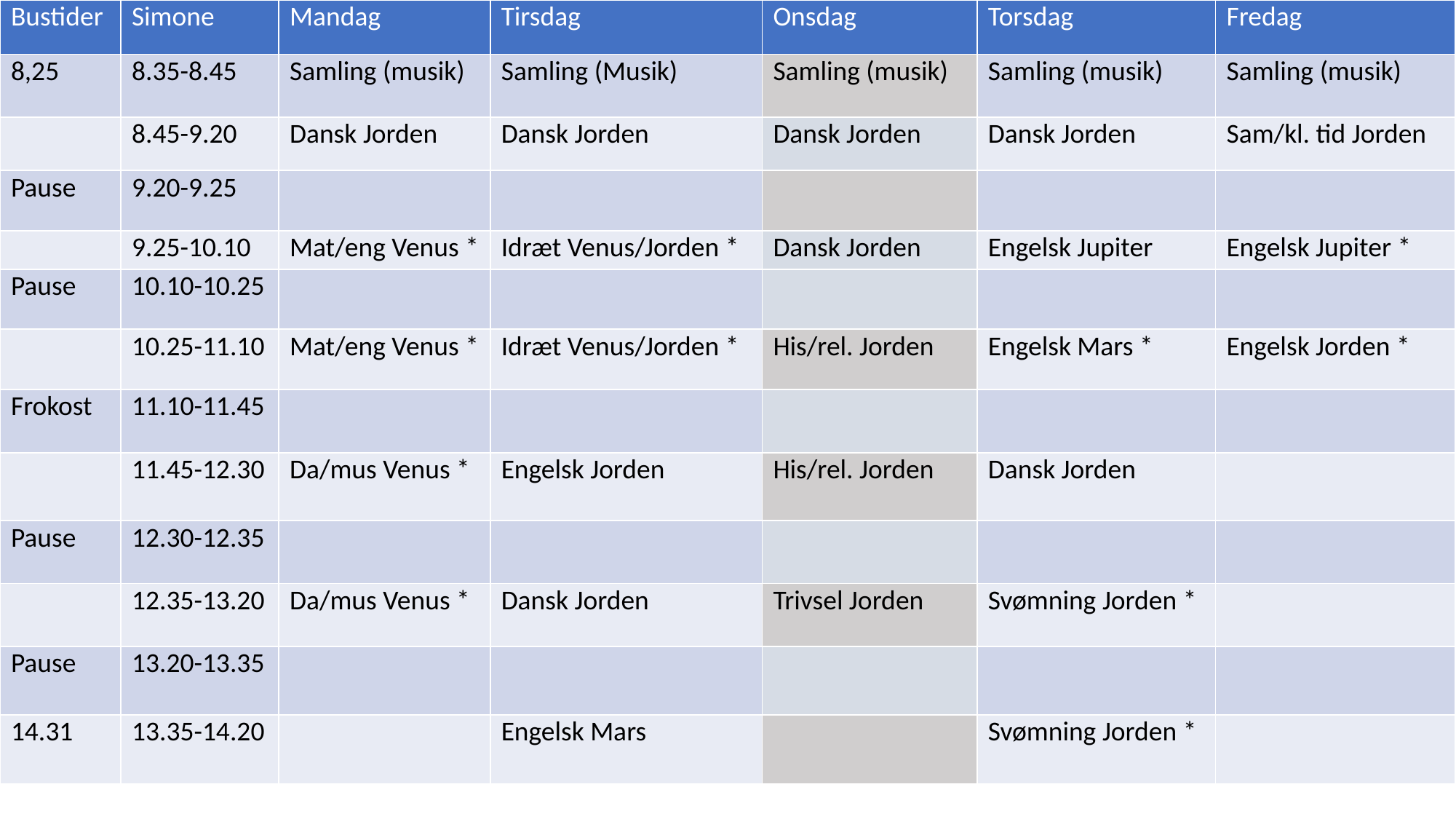

| Bustider | Simone | Mandag | Tirsdag | Onsdag | Torsdag | Fredag |
| --- | --- | --- | --- | --- | --- | --- |
| 8,25 | 8.35-8.45 | Samling (musik) | Samling (Musik) | Samling (musik) | Samling (musik) | Samling (musik) |
|  | 8.45-9.20 | Dansk Jorden | Dansk Jorden | Dansk Jorden | Dansk Jorden | Sam/kl. tid Jorden |
| Pause | 9.20-9.25 |  |  |  |  |  |
|  | 9.25-10.10 | Mat/eng Venus \* | Idræt Venus/Jorden \* | Dansk Jorden | Engelsk Jupiter | Engelsk Jupiter \* |
| Pause | 10.10-10.25 |  |  |  |  |  |
|  | 10.25-11.10 | Mat/eng Venus \* | Idræt Venus/Jorden \* | His/rel. Jorden | Engelsk Mars \* | Engelsk Jorden \* |
| Frokost | 11.10-11.45 |  |  |  |  |  |
|  | 11.45-12.30 | Da/mus Venus \* | Engelsk Jorden | His/rel. Jorden | Dansk Jorden |  |
| Pause | 12.30-12.35 |  |  |  |  |  |
|  | 12.35-13.20 | Da/mus Venus \* | Dansk Jorden | Trivsel Jorden | Svømning Jorden \* |  |
| Pause | 13.20-13.35 |  |  |  |  |  |
| 14.31 | 13.35-14.20 |  | Engelsk Mars |  | Svømning Jorden \* |  |
#